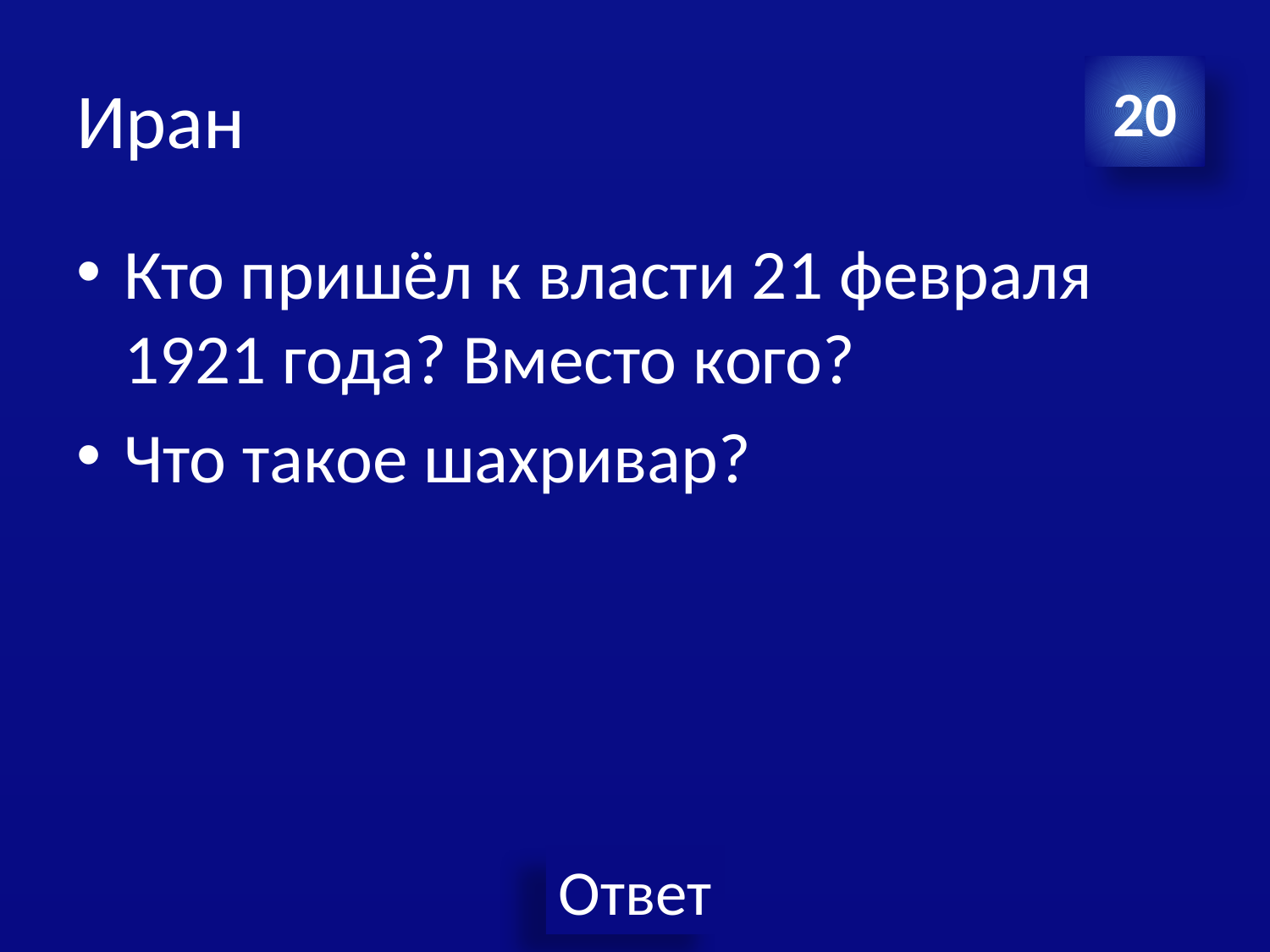

# Иран
20
Кто пришёл к власти 21 февраля 1921 года? Вместо кого?
Что такое шахривар?